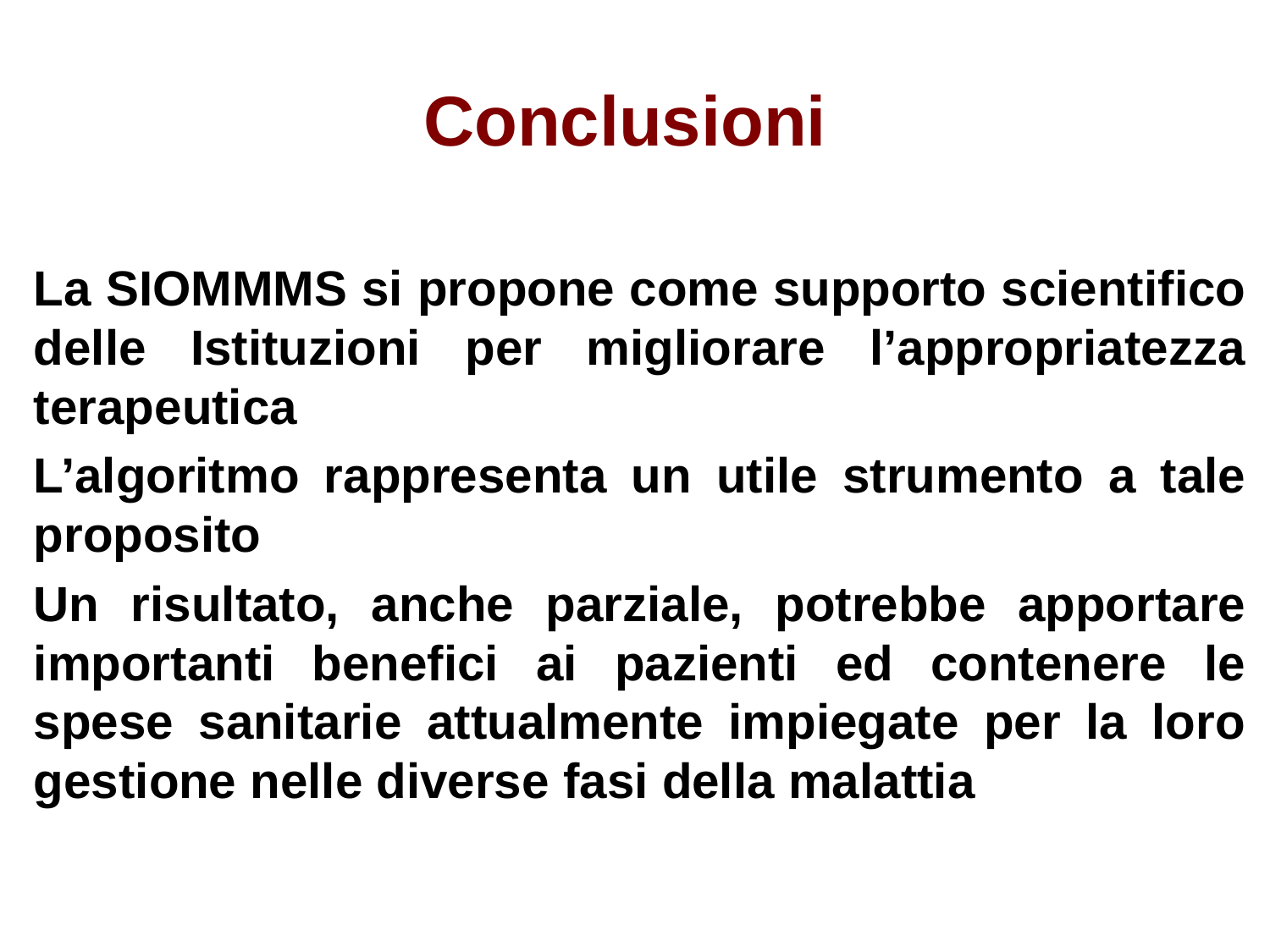

# Conclusioni
La SIOMMMS si propone come supporto scientifico delle Istituzioni per migliorare l’appropriatezza terapeutica
L’algoritmo rappresenta un utile strumento a tale proposito
Un risultato, anche parziale, potrebbe apportare importanti benefici ai pazienti ed contenere le spese sanitarie attualmente impiegate per la loro gestione nelle diverse fasi della malattia